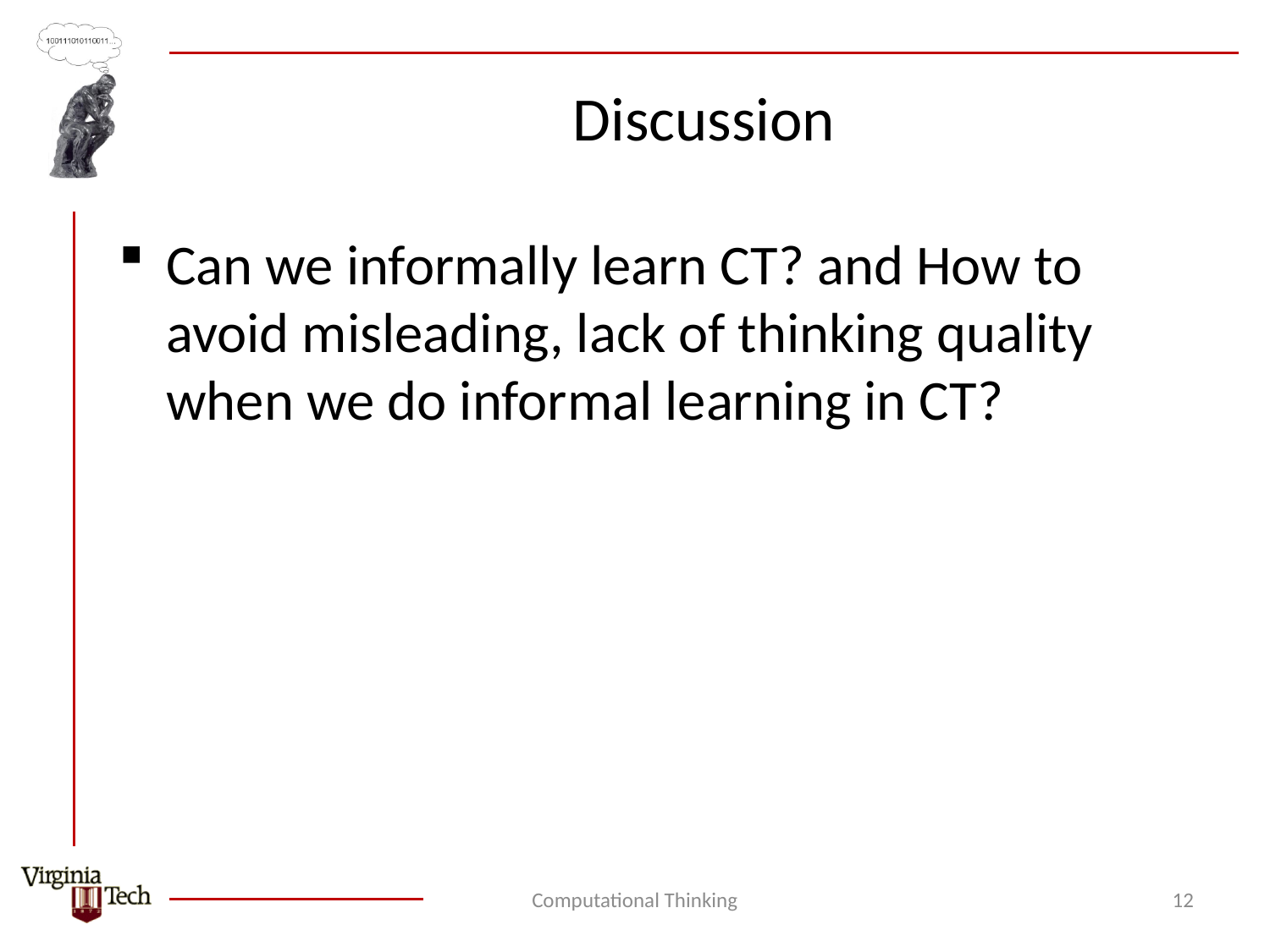

# Discussion
Can we informally learn CT? and How to avoid misleading, lack of thinking quality when we do informal learning in CT?
Computational Thinking
12